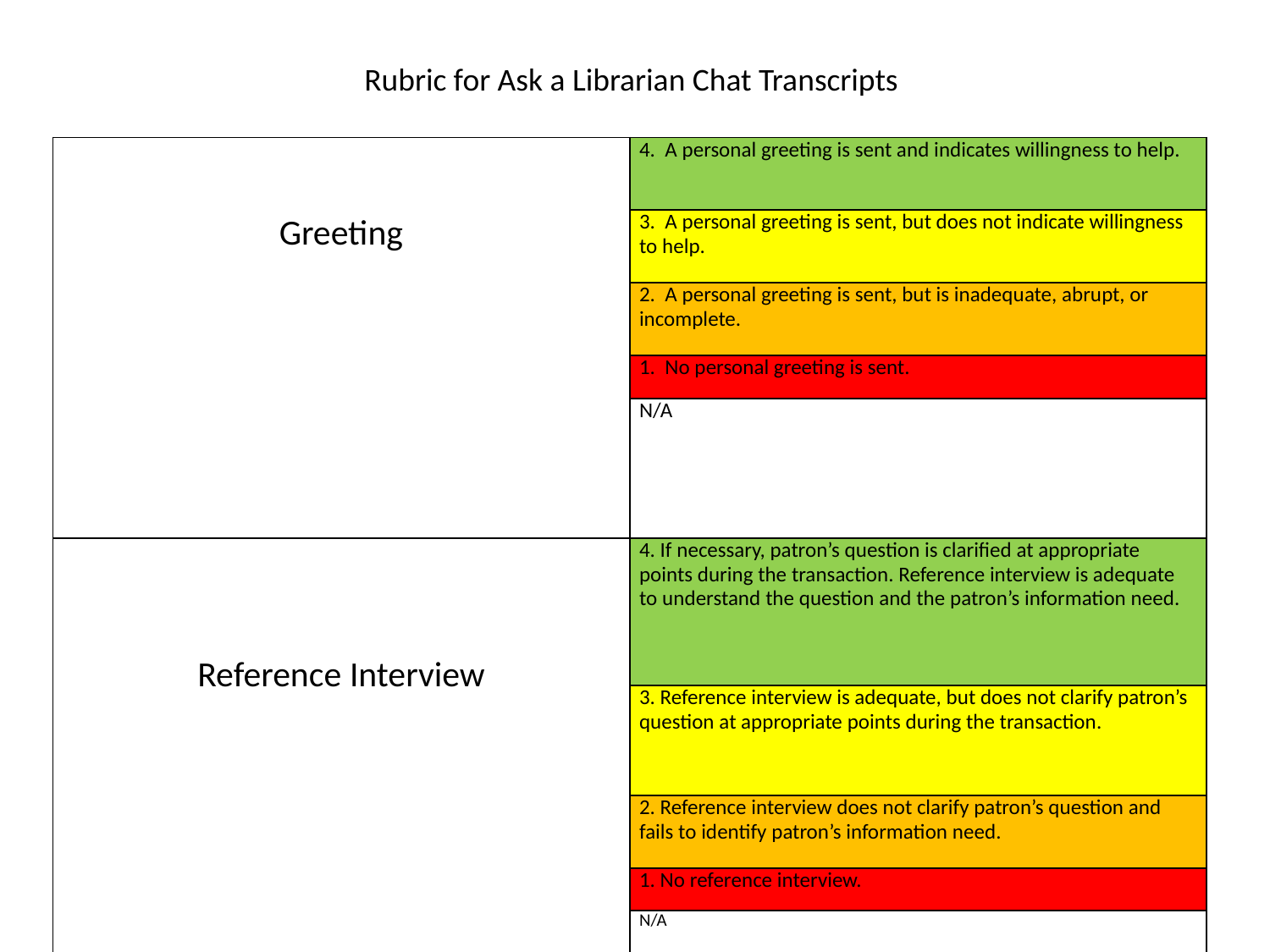

#
Rubric for Ask a Librarian Chat Transcripts
| Greeting | 4. A personal greeting is sent and indicates willingness to help. |
| --- | --- |
|  | 3. A personal greeting is sent, but does not indicate willingness to help. |
|  | 2. A personal greeting is sent, but is inadequate, abrupt, or incomplete. |
|  | 1. No personal greeting is sent. |
|  | N/A |
| Reference Interview | 4. If necessary, patron’s question is clarified at appropriate points during the transaction. Reference interview is adequate to understand the question and the patron’s information need. |
|  | 3. Reference interview is adequate, but does not clarify patron’s question at appropriate points during the transaction. |
|  | 2. Reference interview does not clarify patron’s question and fails to identify patron’s information need. |
|  | 1. No reference interview. |
|  | N/A |